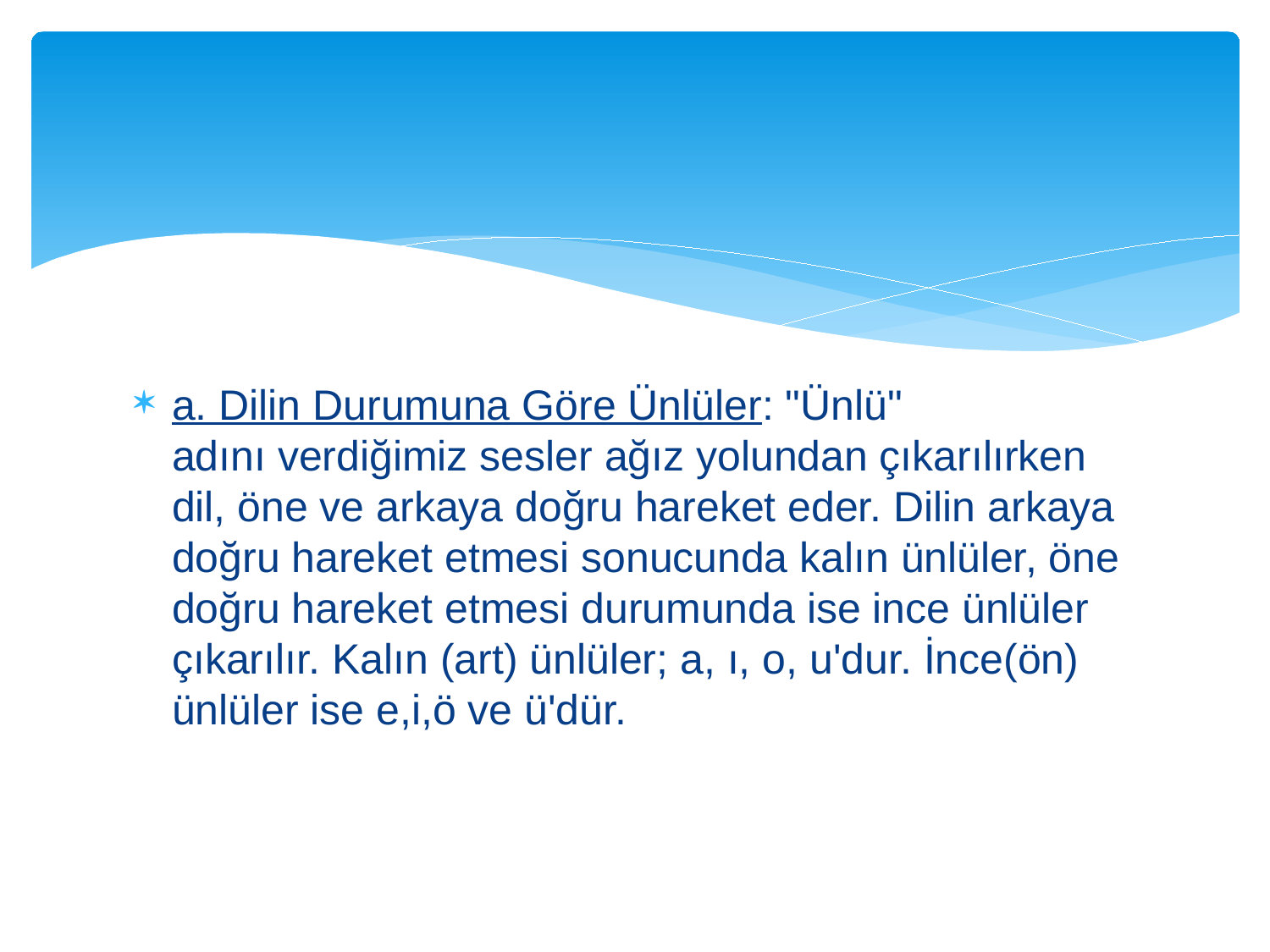

#
a. Dilin Durumuna Göre Ünlüler: "Ünlü" adını verdiğimiz sesler ağız yolundan çıkarılırken dil, öne ve arkaya doğru hareket eder. Dilin arkaya doğru hareket etmesi sonucunda kalın ünlüler, öne doğru hareket etmesi durumunda ise ince ünlüler çıkarılır. Kalın (art) ünlüler; a, ı, o, u'dur. İnce(ön) ünlüler ise e,i,ö ve ü'dür.